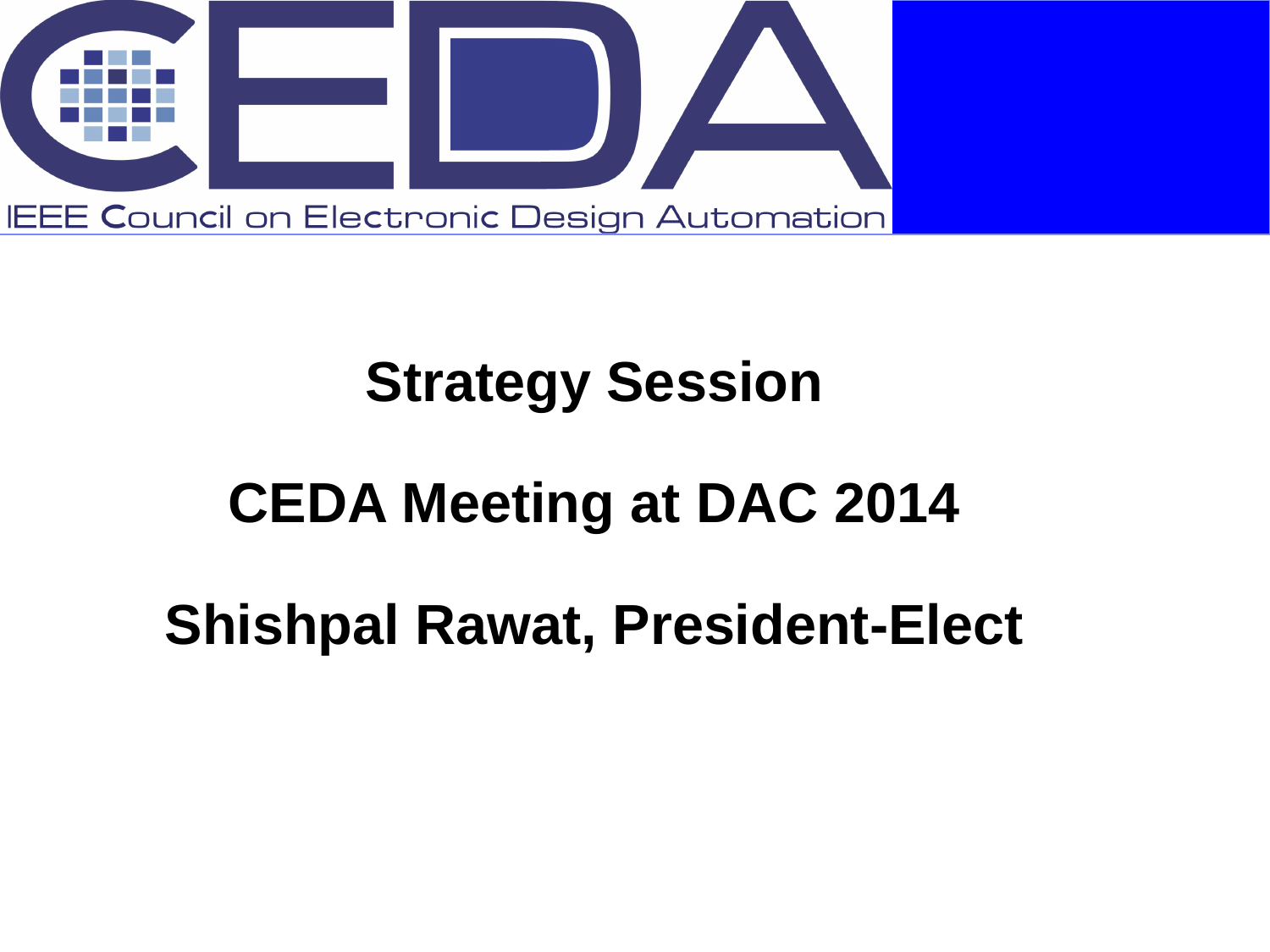

# Strategy Session CEDA Meeting at DAC 2014 Shishpal Rawat, President-Elect
June 2012